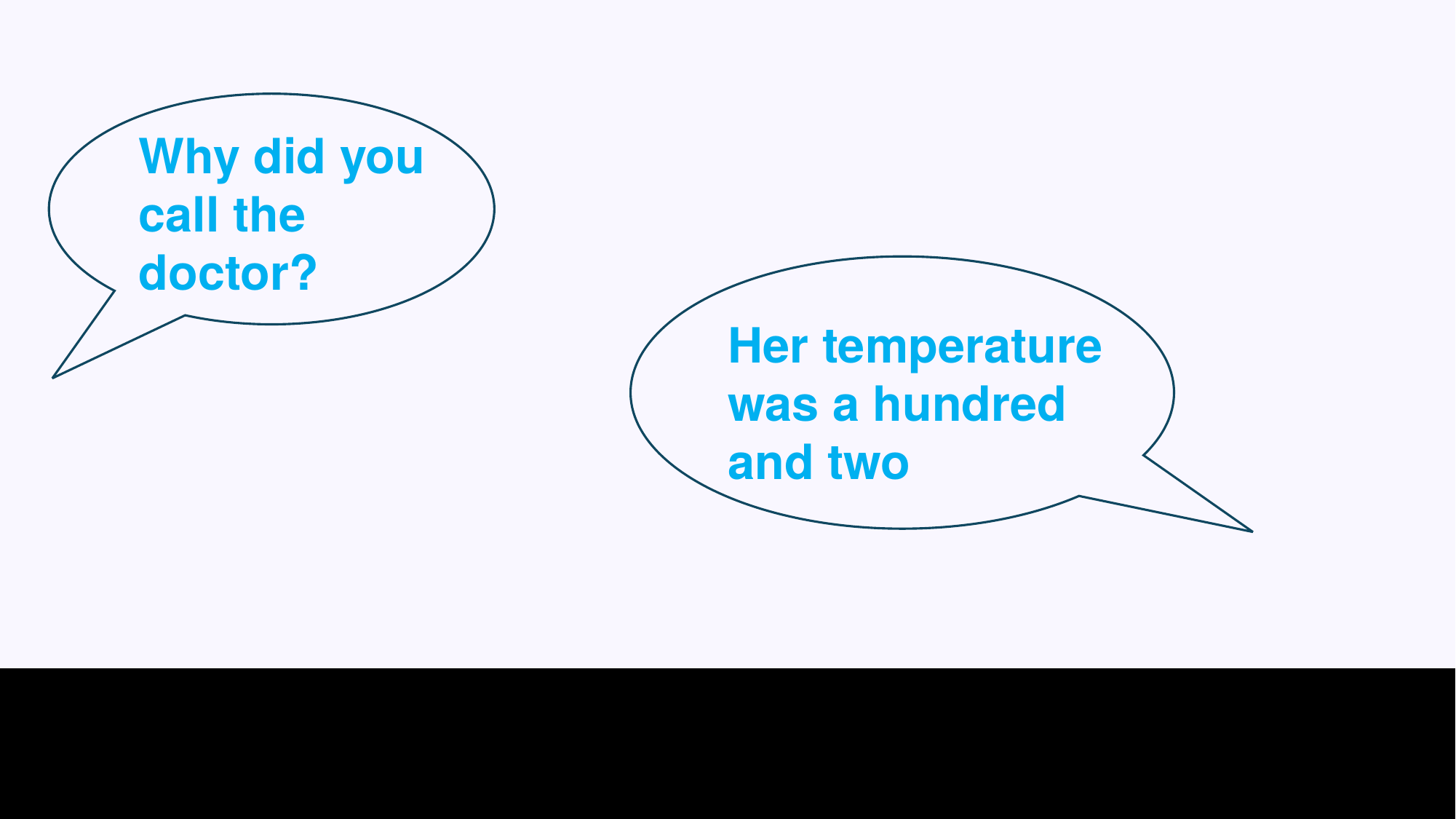

Why did you call the doctor?

Her temperature was a hundred and two